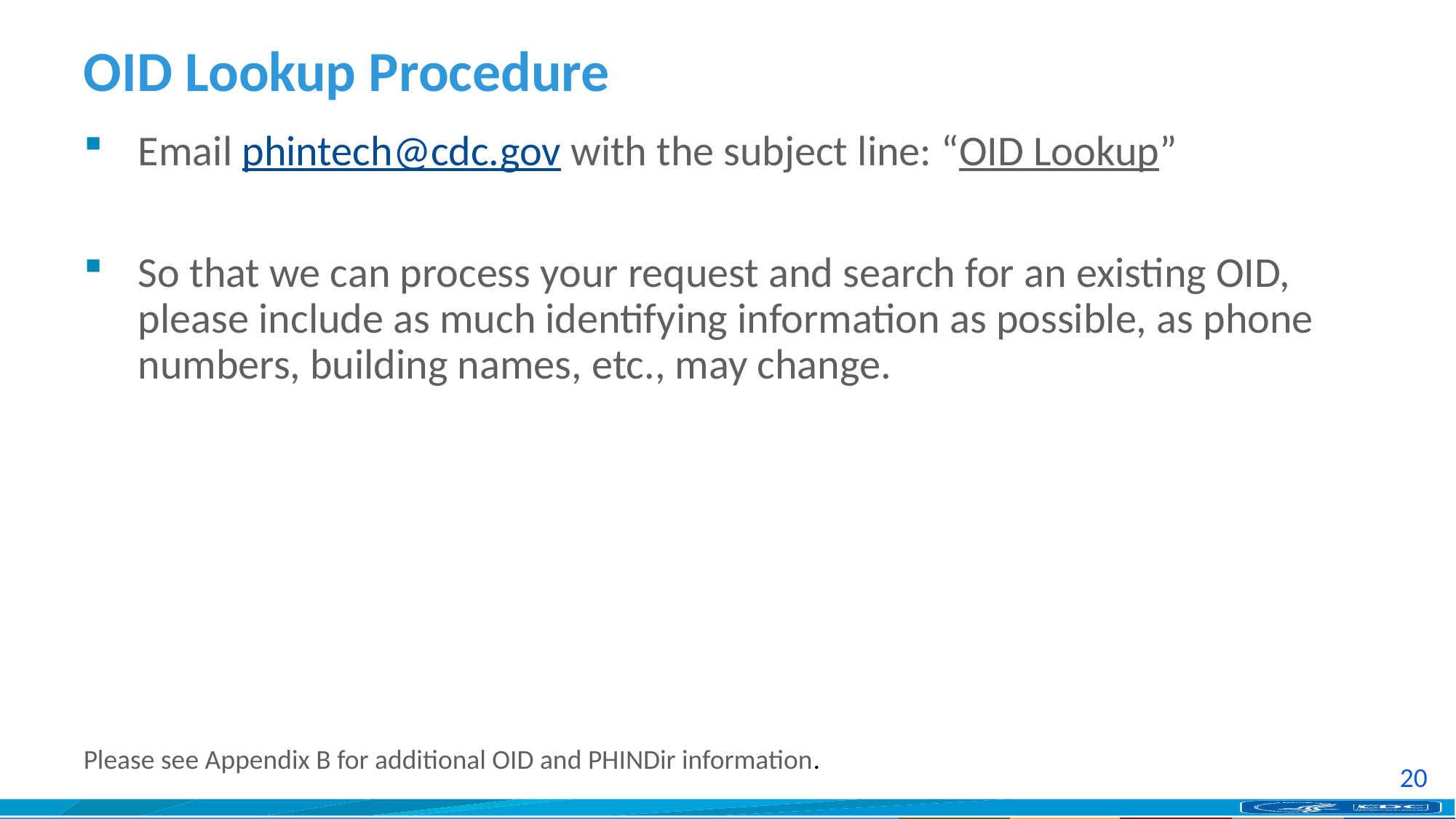

# OID Lookup Procedure
Email phintech@cdc.gov with the subject line: “OID Lookup”

So that we can process your request and search for an existing OID, please include as much identifying information as possible, as phone numbers, building names, etc., may change.

Please see Appendix B for additional OID and PHINDir information.